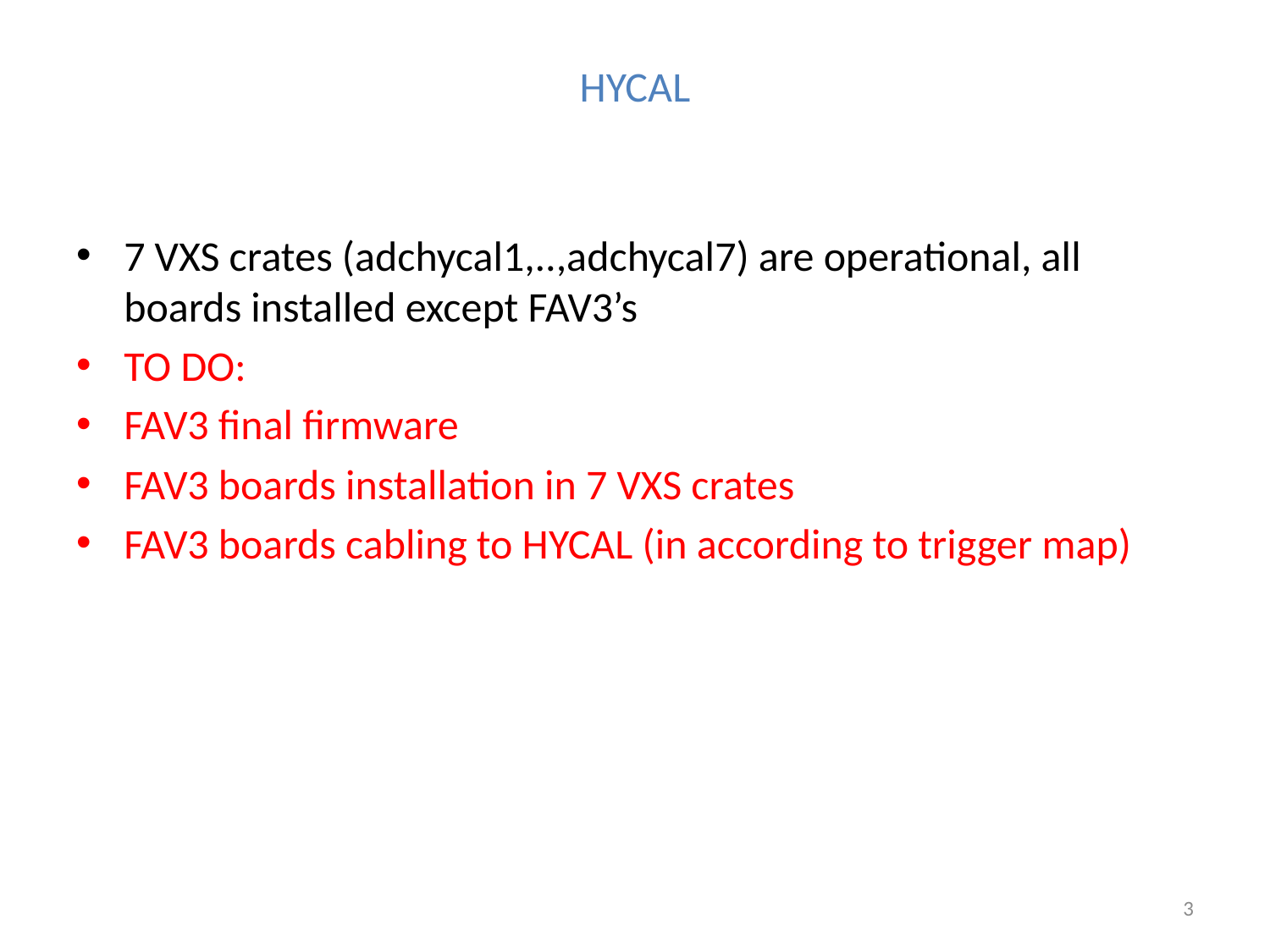

# HYCAL
7 VXS crates (adchycal1,..,adchycal7) are operational, all boards installed except FAV3’s
TO DO:
FAV3 final firmware
FAV3 boards installation in 7 VXS crates
FAV3 boards cabling to HYCAL (in according to trigger map)
3